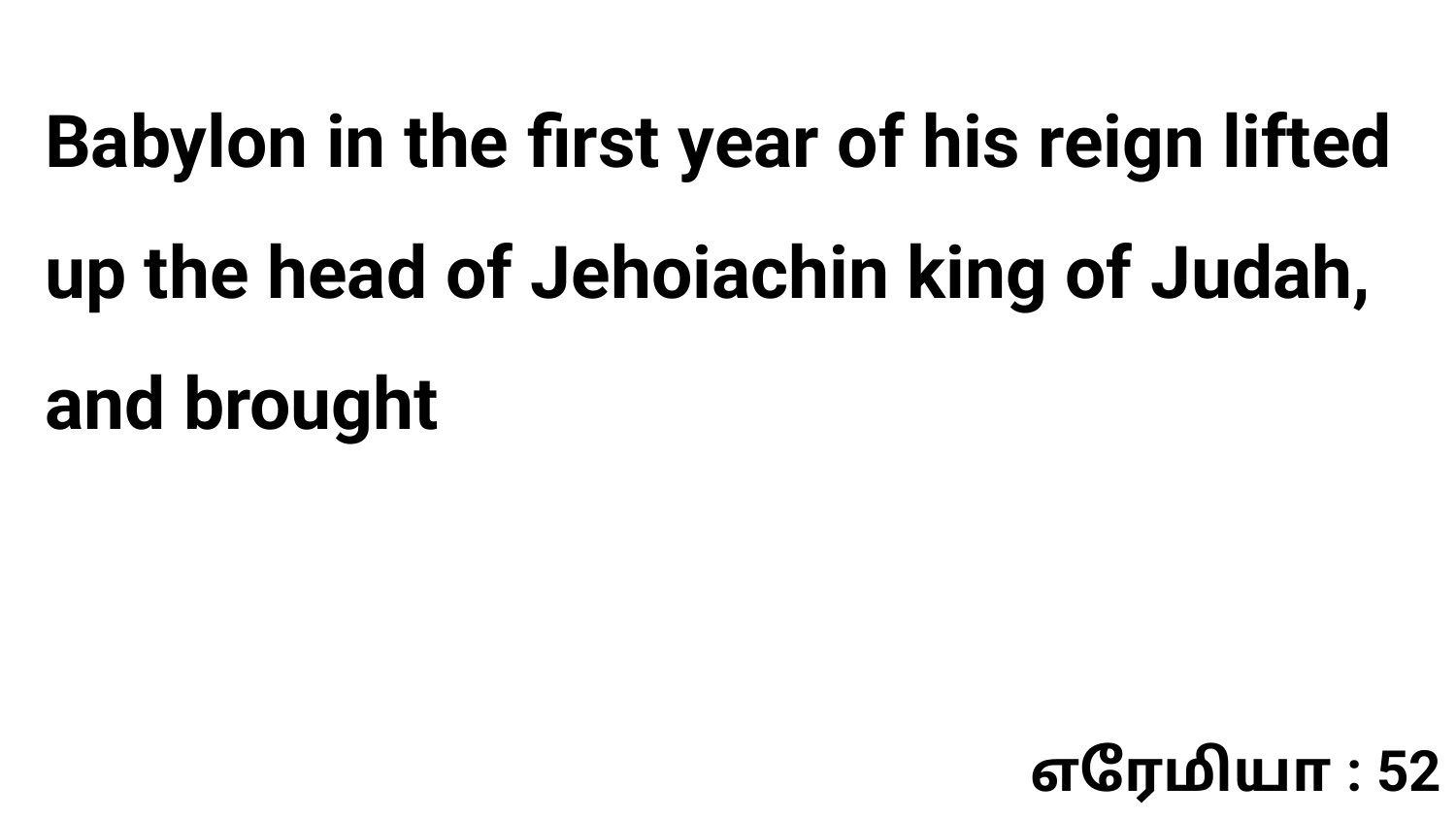

Babylon in the first year of his reign lifted up the head of Jehoiachin king of Judah, and brought
எரேமியா : 52